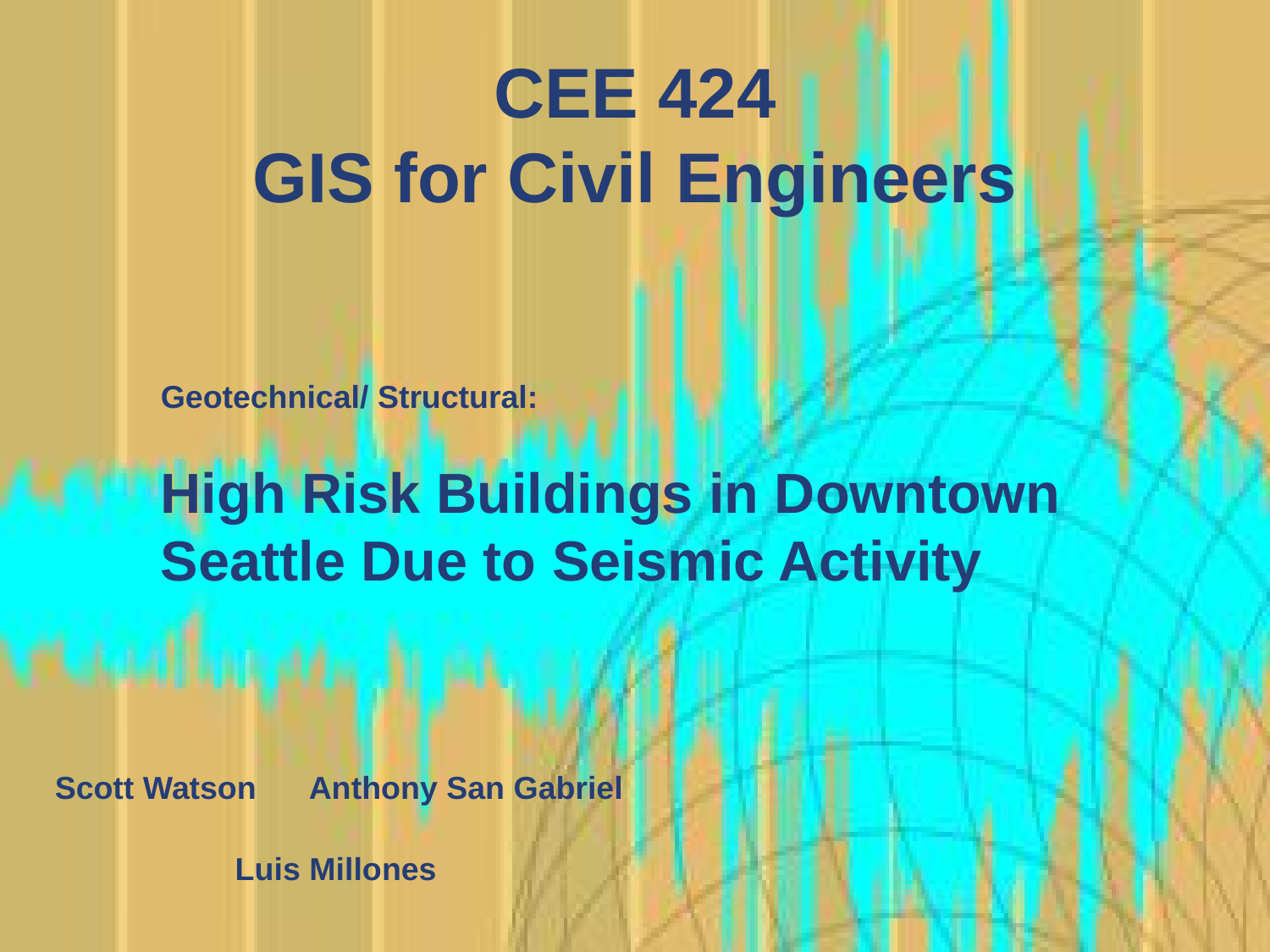

# CEE 424 GIS for Civil Engineers
Geotechnical/ Structural:
High Risk Buildings in Downtown Seattle Due to Seismic Activity
Scott Watson	Anthony San Gabriel
	      Luis Millones